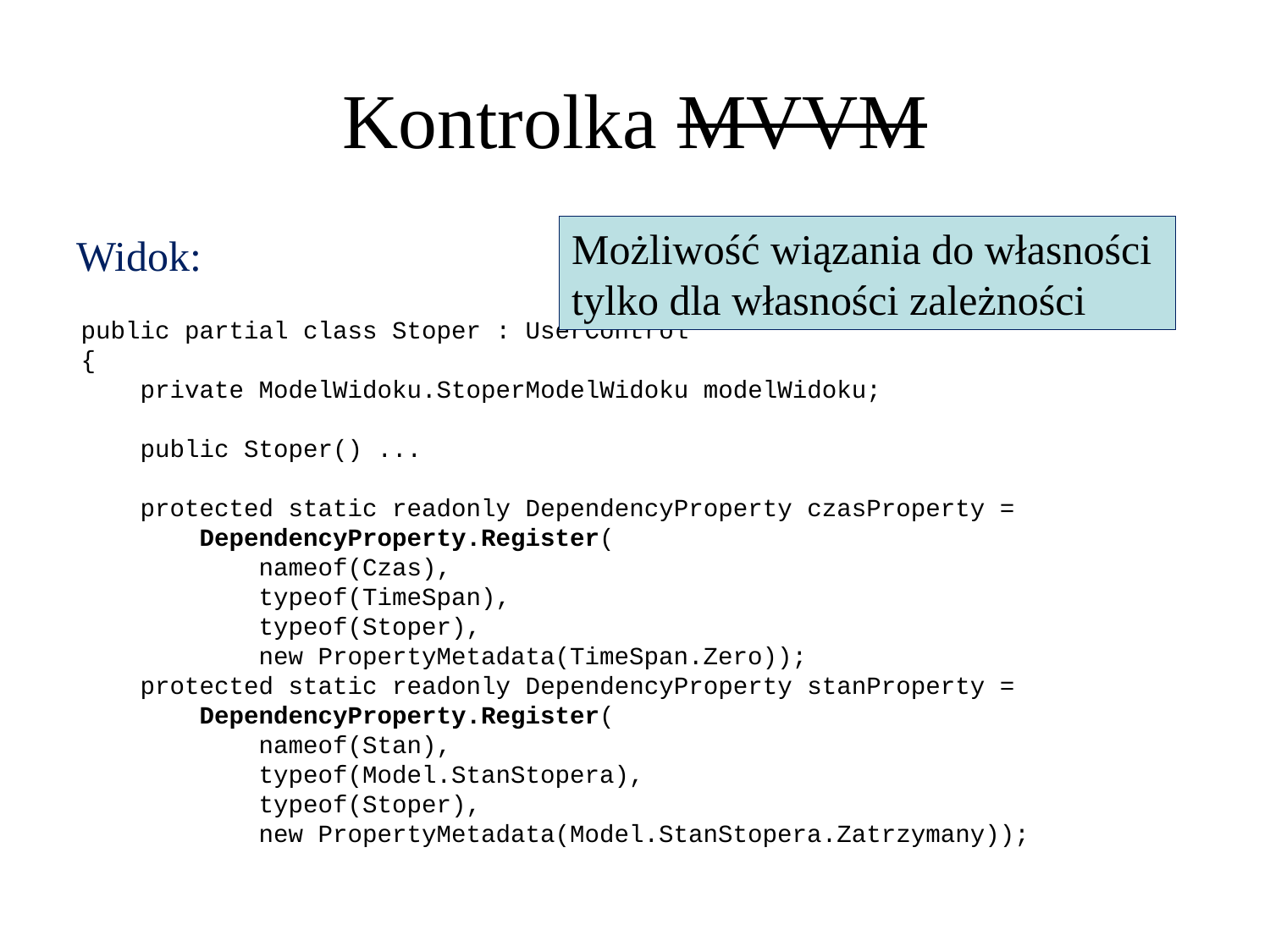

Kontrolka MVVM
Możliwość wiązania do własności
tylko dla własności zależności
Widok:
public partial class Stoper : UserControl
{
    private ModelWidoku.StoperModelWidoku modelWidoku;

    public Stoper() ...

    protected static readonly DependencyProperty czasProperty =
        DependencyProperty.Register(
            nameof(Czas),
            typeof(TimeSpan),
            typeof(Stoper),
            new PropertyMetadata(TimeSpan.Zero));
    protected static readonly DependencyProperty stanProperty =
        DependencyProperty.Register(
            nameof(Stan),
            typeof(Model.StanStopera),
            typeof(Stoper),
            new PropertyMetadata(Model.StanStopera.Zatrzymany));